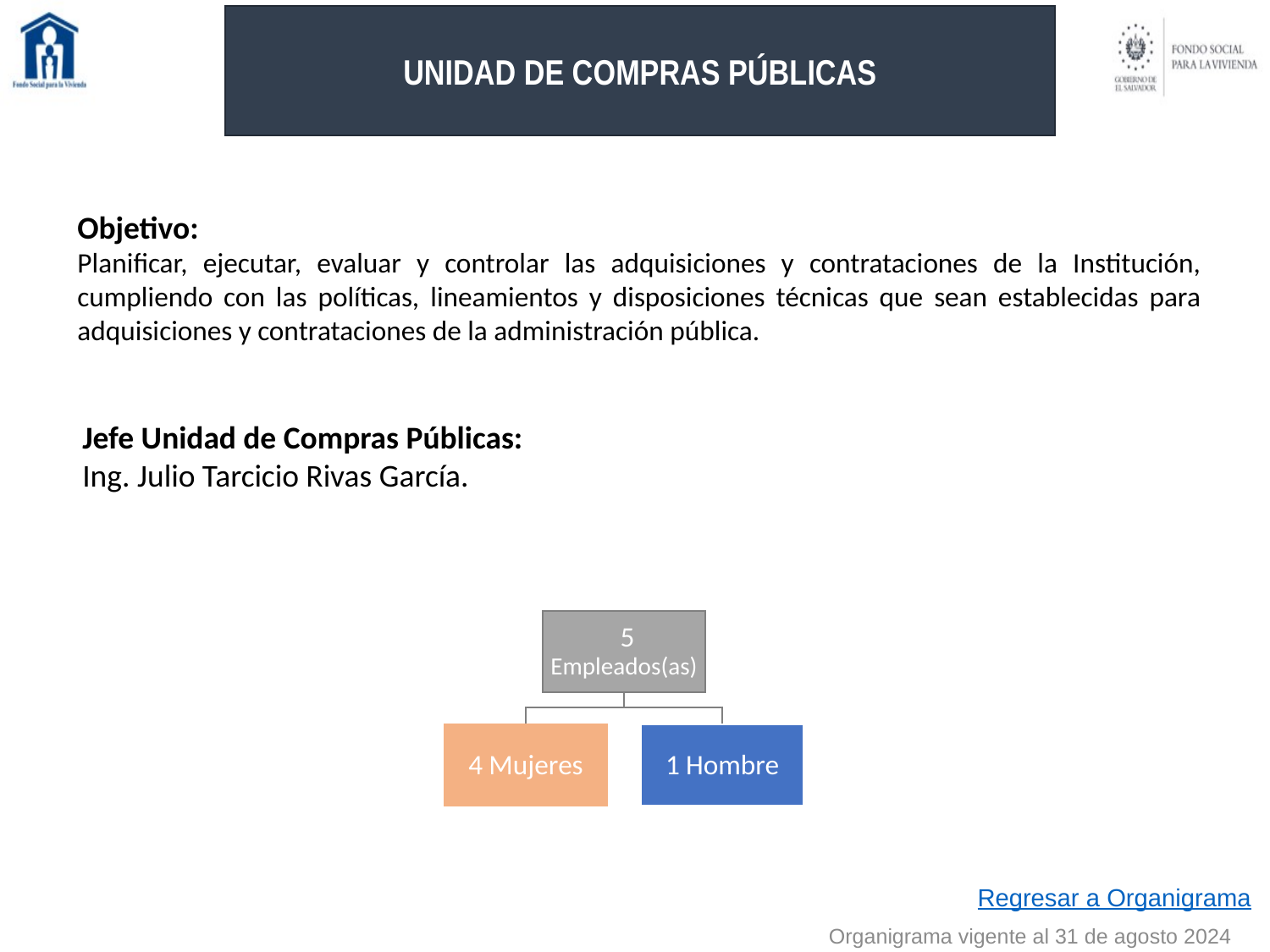

UNIDAD DE COMPRAS PÚBLICAS
Objetivo:
Planificar, ejecutar, evaluar y controlar las adquisiciones y contrataciones de la Institución, cumpliendo con las políticas, lineamientos y disposiciones técnicas que sean establecidas para adquisiciones y contrataciones de la administración pública.
Jefe Unidad de Compras Públicas:
Ing. Julio Tarcicio Rivas García.
 5 Empleados(as)
4 Mujeres
1 Hombre
Regresar a Organigrama
Organigrama vigente al 31 de agosto 2024